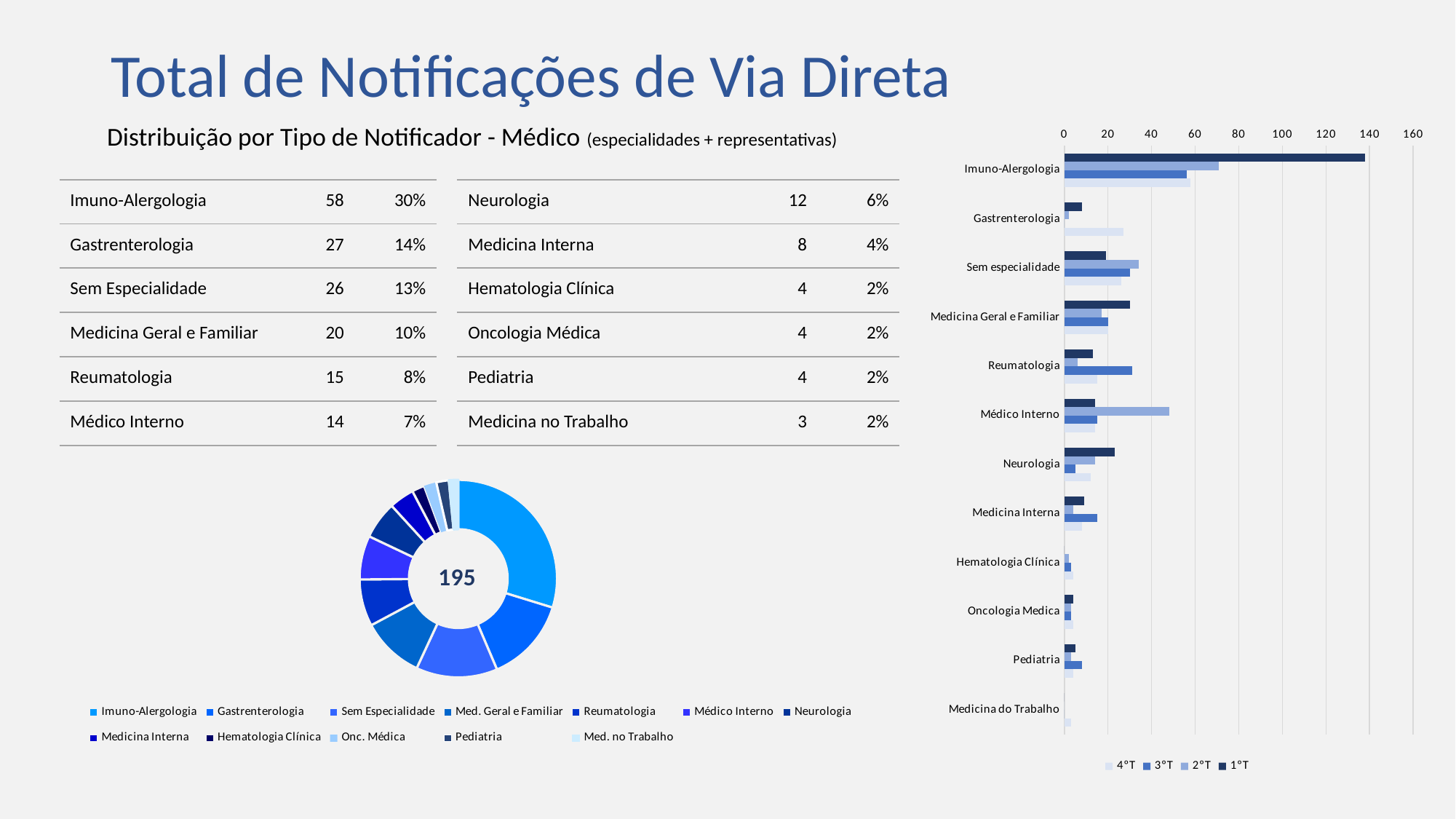

# Total de Notificações de Via Direta
Distribuição por Tipo de Notificador - Médico (especialidades + representativas)

### Chart

| Category | 1ºT | 2ºT | 3ºT | 4ºT |
|---|---|---|---|---|
| Imuno-Alergologia | 138.0 | 71.0 | 56.0 | 58.0 |
| Gastrenterologia | 8.0 | 2.0 | 0.0 | 27.0 |
| Sem especialidade | 19.0 | 34.0 | 30.0 | 26.0 |
| Medicina Geral e Familiar | 30.0 | 17.0 | 20.0 | 20.0 |
| Reumatologia | 13.0 | 6.0 | 31.0 | 15.0 |
| Médico Interno | 14.0 | 48.0 | 15.0 | 14.0 |
| Neurologia | 23.0 | 14.0 | 5.0 | 12.0 |
| Medicina Interna | 9.0 | 4.0 | 15.0 | 8.0 |
| Hematologia Clínica | 0.0 | 2.0 | 3.0 | 4.0 |
| Oncologia Medica | 4.0 | 3.0 | 3.0 | 4.0 |
| Pediatria | 5.0 | 3.0 | 8.0 | 4.0 |
| Medicina do Trabalho | 0.0 | 0.0 | 0.0 | 3.0 |
| Imuno-Alergologia | 58 | 30% |
| --- | --- | --- |
| Gastrenterologia | 27 | 14% |
| Sem Especialidade | 26 | 13% |
| Medicina Geral e Familiar | 20 | 10% |
| Reumatologia | 15 | 8% |
| Médico Interno | 14 | 7% |
| Neurologia | 12 | 6% |
| --- | --- | --- |
| Medicina Interna | 8 | 4% |
| Hematologia Clínica | 4 | 2% |
| Oncologia Médica | 4 | 2% |
| Pediatria | 4 | 2% |
| Medicina no Trabalho | 3 | 2% |

### Chart

| Category | Total |
|---|---|
| Imuno-Alergologia | 58.0 |
| Gastrenterologia | 27.0 |
| Sem Especialidade | 26.0 |
| Med. Geral e Familiar | 20.0 |
| Reumatologia | 15.0 |
| Médico Interno | 14.0 |
| Neurologia | 12.0 |
| Medicina Interna | 8.0 |
| Hematologia Clínica | 4.0 |
| Onc. Médica | 4.0 |
| Pediatria | 4.0 |
| Med. no Trabalho | 3.0 |